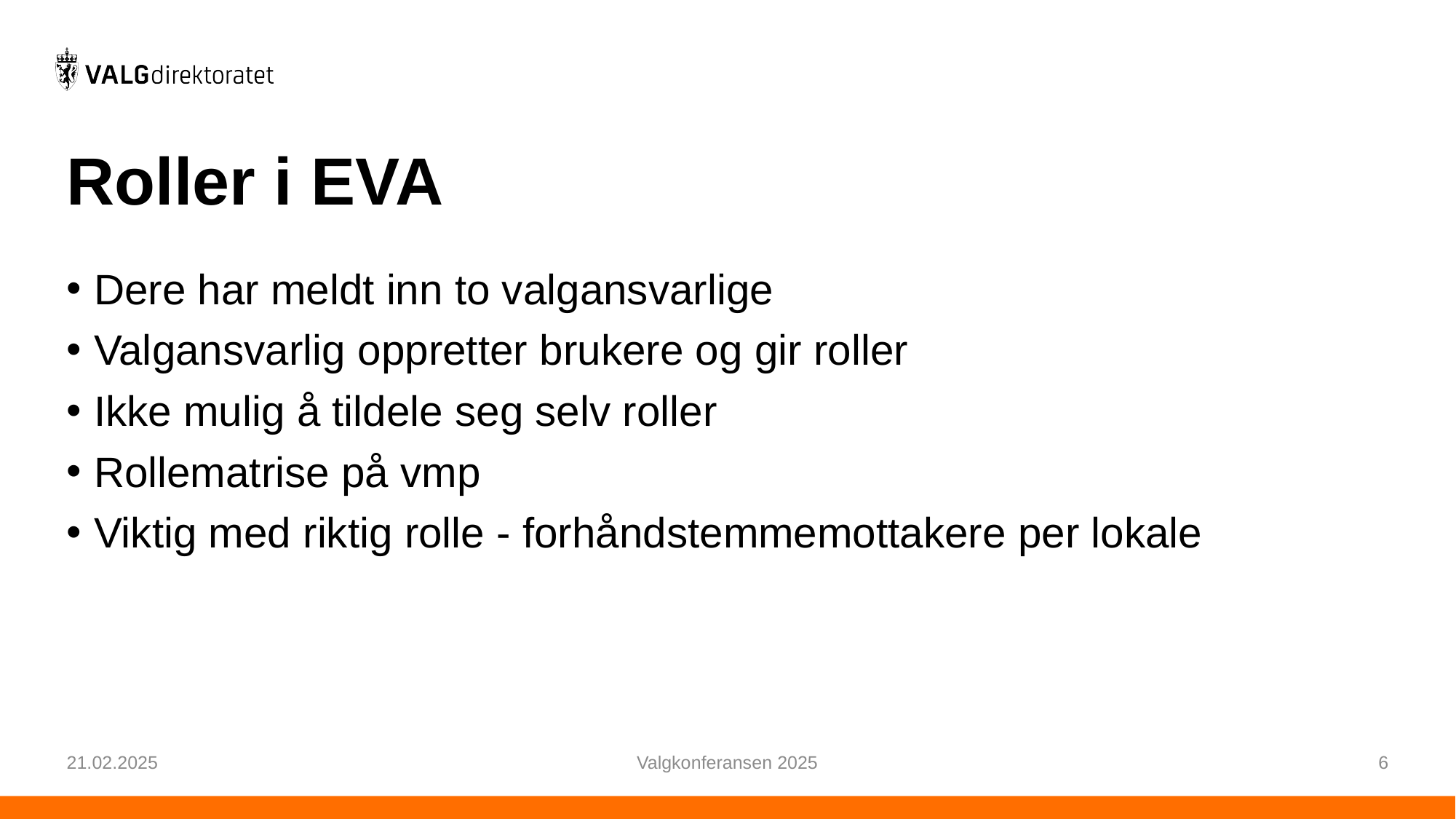

# Roller i EVA
Dere har meldt inn to valgansvarlige
Valgansvarlig oppretter brukere og gir roller
Ikke mulig å tildele seg selv roller
Rollematrise på vmp
Viktig med riktig rolle - forhåndstemmemottakere per lokale
21.02.2025
Valgkonferansen 2025
6